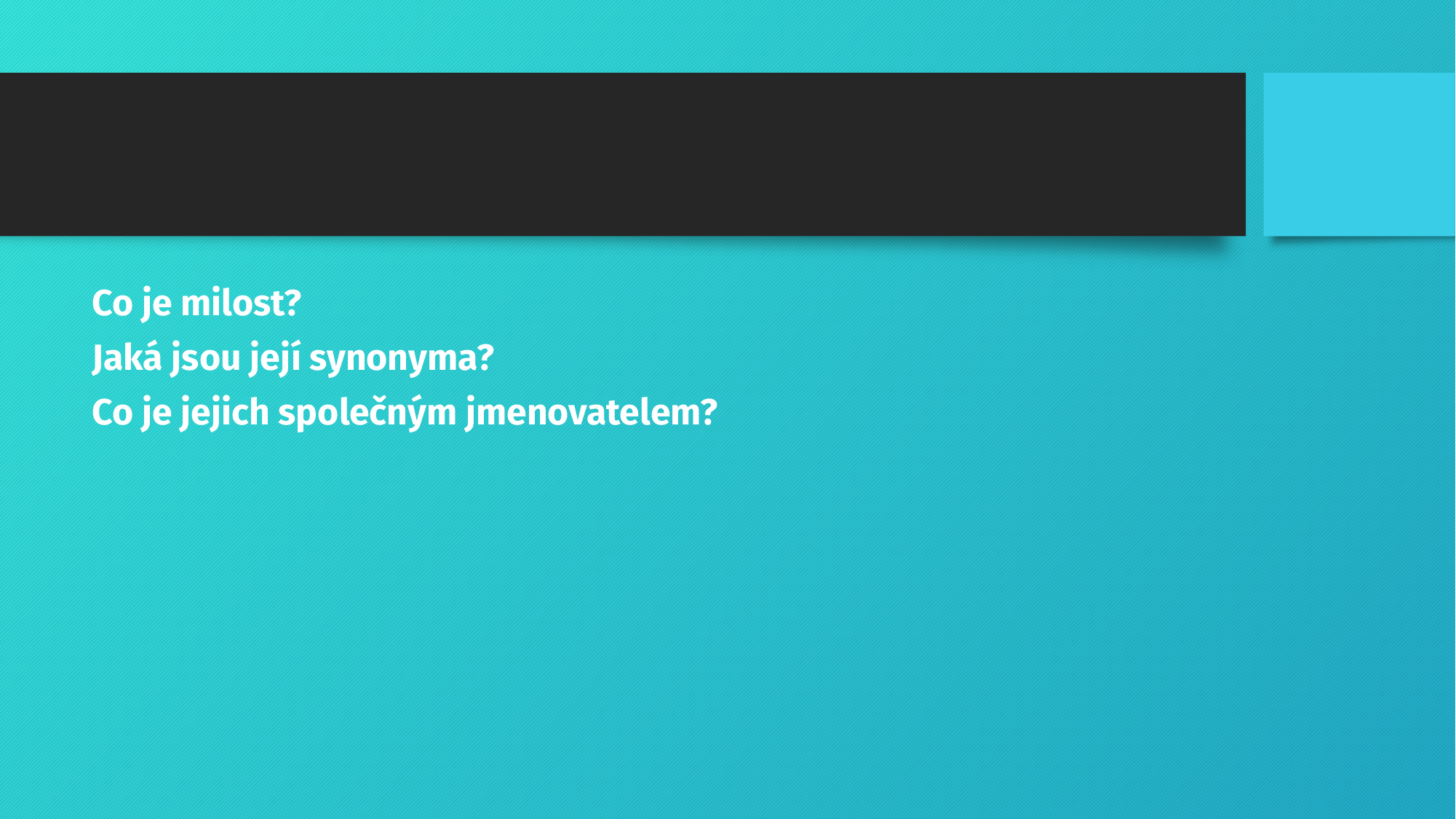

#
Co je milost?
Jaká jsou její synonyma?
Co je jejich společným jmenovatelem?